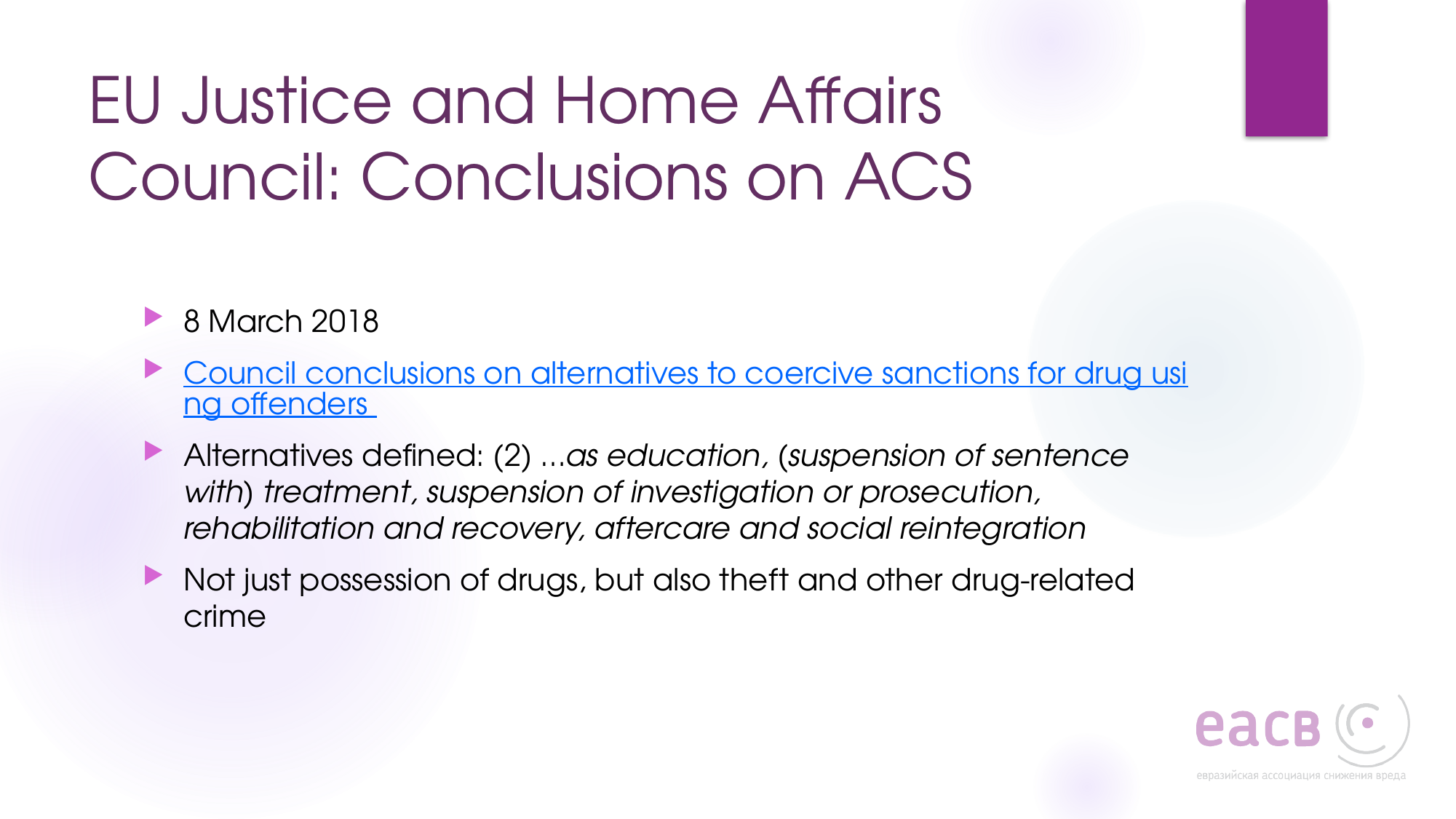

# EU Justice and Home Affairs Council: Conclusions on ACS

8 March 2018
Council conclusions on alternatives to coercive sanctions for drug using offenders
Alternatives defined: (2) …as education, (suspension of sentence with) treatment, suspension of investigation or prosecution, rehabilitation and recovery, aftercare and social reintegration
Not just possession of drugs, but also theft and other drug-related crime